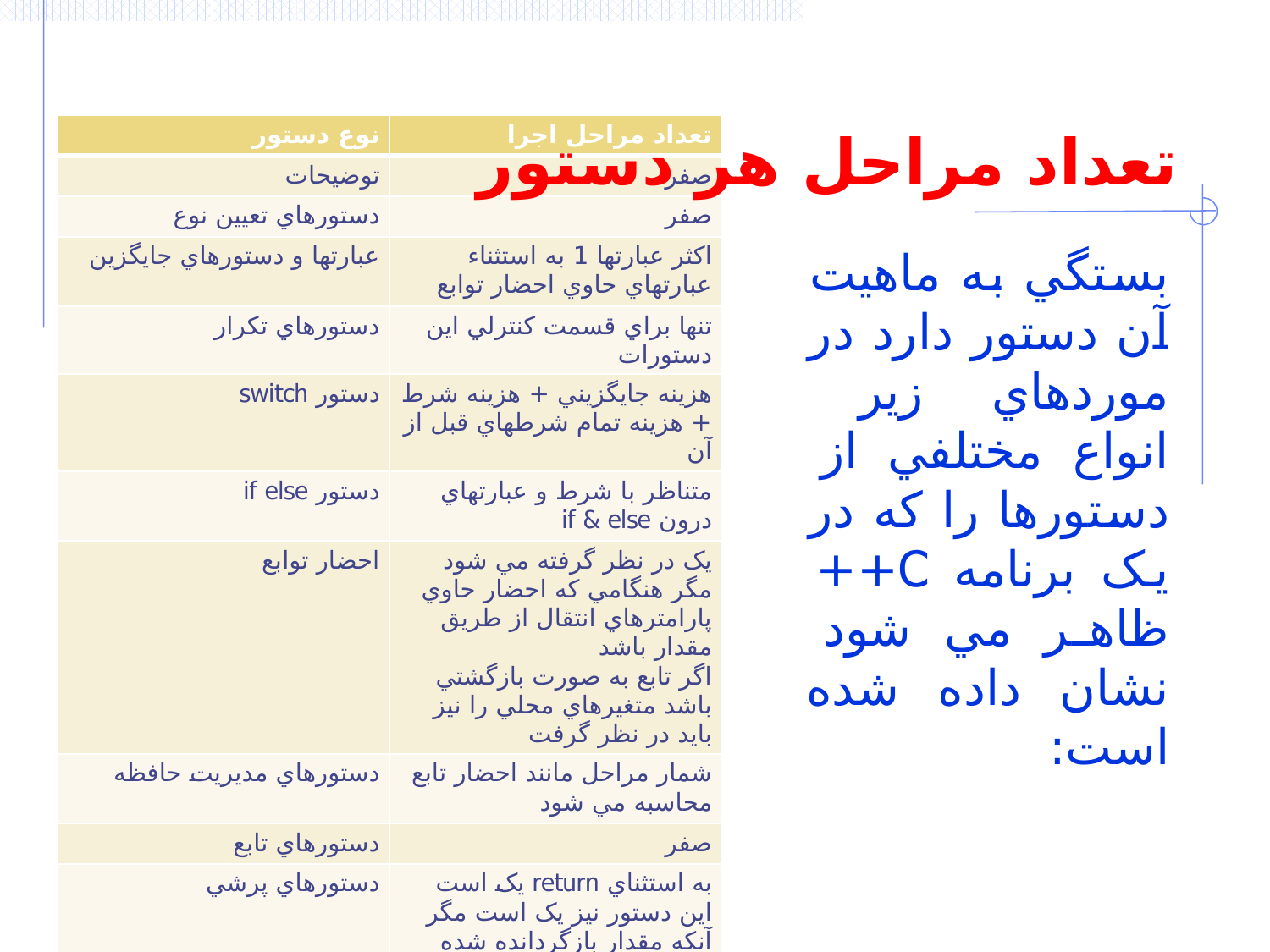

| نوع دستور | تعداد مراحل اجرا |
| --- | --- |
| توضيحات | صفر |
| دستورهاي تعيين نوع | صفر |
| عبارتها و دستورهاي جايگزين | اکثر عبارتها 1 به استثناء عبارتهاي حاوي احضار توابع |
| دستورهاي تکرار | تنها براي قسمت کنترلي اين دستورات |
| دستور switch | هزينه جايگزيني + هزينه شرط + هزينه تمام شرطهاي قبل از آن |
| دستور if else | متناظر با شرط و عبارتهاي درون if & else |
| احضار توابع | يک در نظر گرفته مي شود مگر هنگامي که احضار حاوي پارامترهاي انتقال از طريق مقدار باشد اگر تابع به صورت بازگشتي باشد متغيرهاي محلي را نيز بايد در نظر گرفت |
| دستورهاي مديريت حافظه | شمار مراحل مانند احضار تابع محاسبه مي شود |
| دستورهاي تابع | صفر |
| دستورهاي پرشي | به استثناي return يک است اين دستور نيز يک است مگر آنکه مقدار بازگردانده شده تابعي از مشخصه موردي باشد |
تعداد مراحل هر دستور
بستگي به ماهيت آن دستور دارد در موردهاي زير انواع مختلفي از دستورها را که در يک برنامه C++ ظاهر مي شود نشان داده شده است: